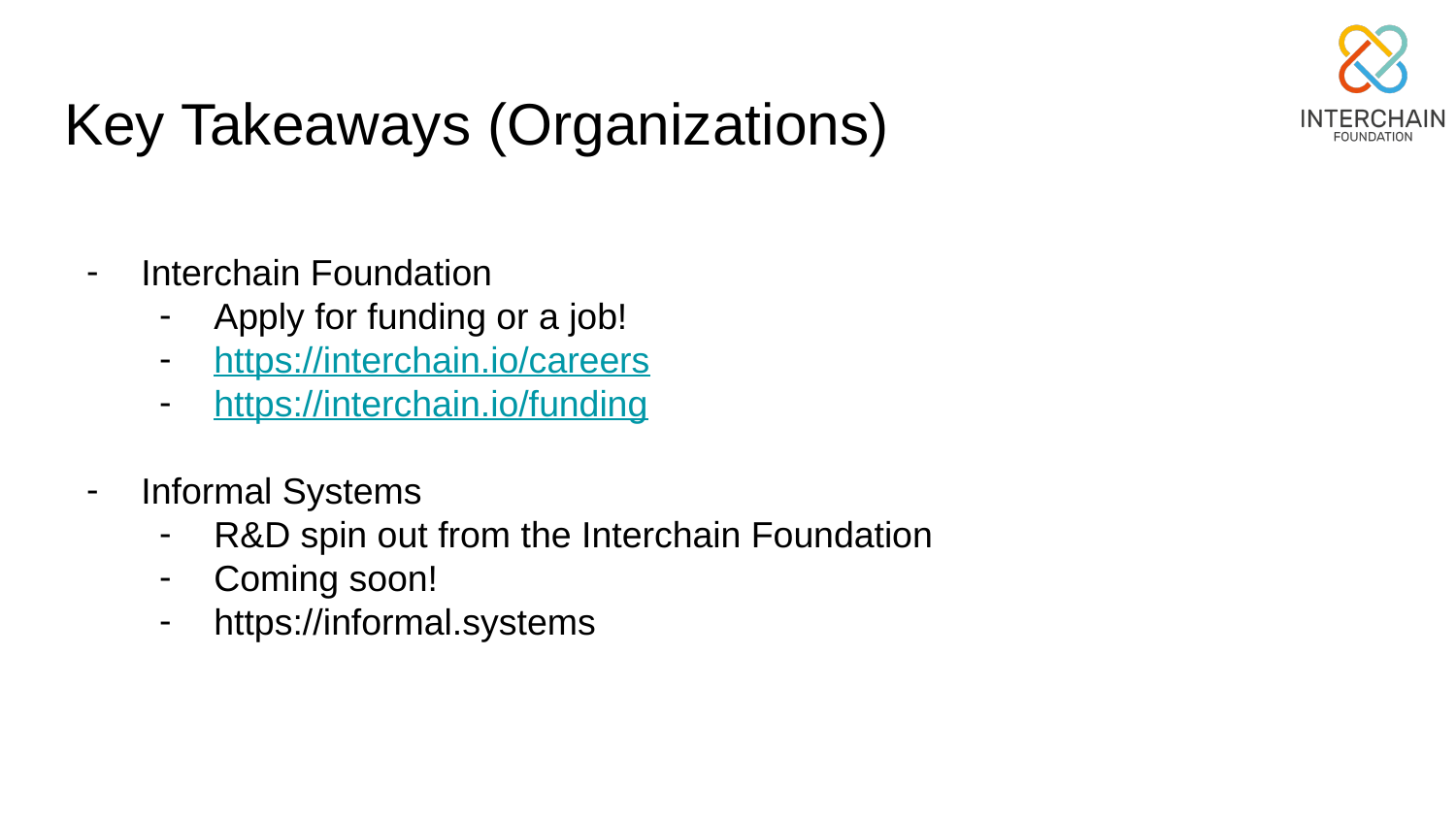

# Key Takeaways (Organizations)

Interchain Foundation
Apply for funding or a job!
https://interchain.io/careers
https://interchain.io/funding

Informal Systems
R&D spin out from the Interchain Foundation
Coming soon!
https://informal.systems